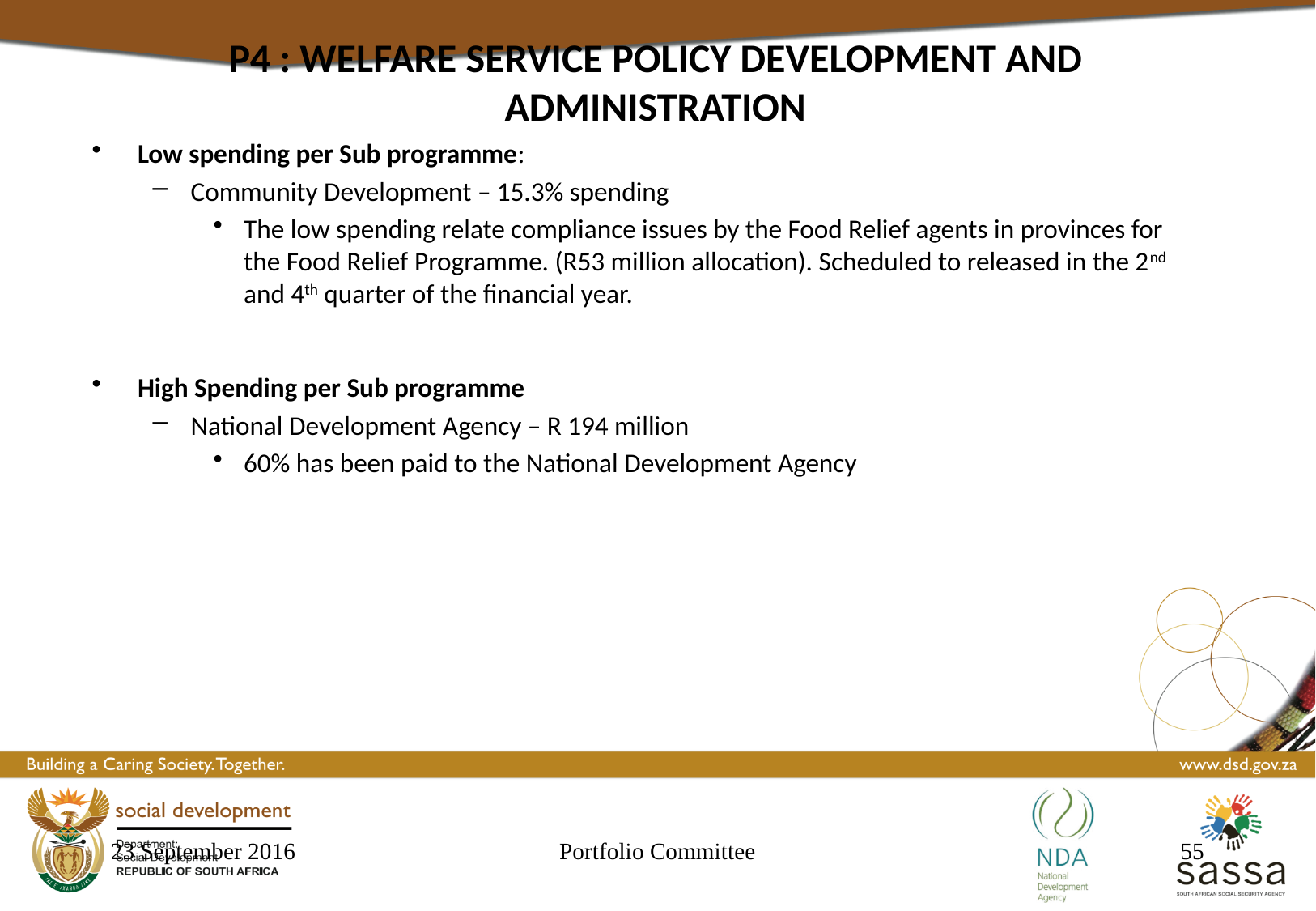

P4 : WELFARE SERVICE POLICY DEVELOPMENT AND ADMINISTRATION
Low spending per Sub programme:
Community Development – 15.3% spending
The low spending relate compliance issues by the Food Relief agents in provinces for the Food Relief Programme. (R53 million allocation). Scheduled to released in the 2nd and 4th quarter of the financial year.

High Spending per Sub programme
National Development Agency – R 194 million
60% has been paid to the National Development Agency

23 September 2016
Portfolio Committee
55